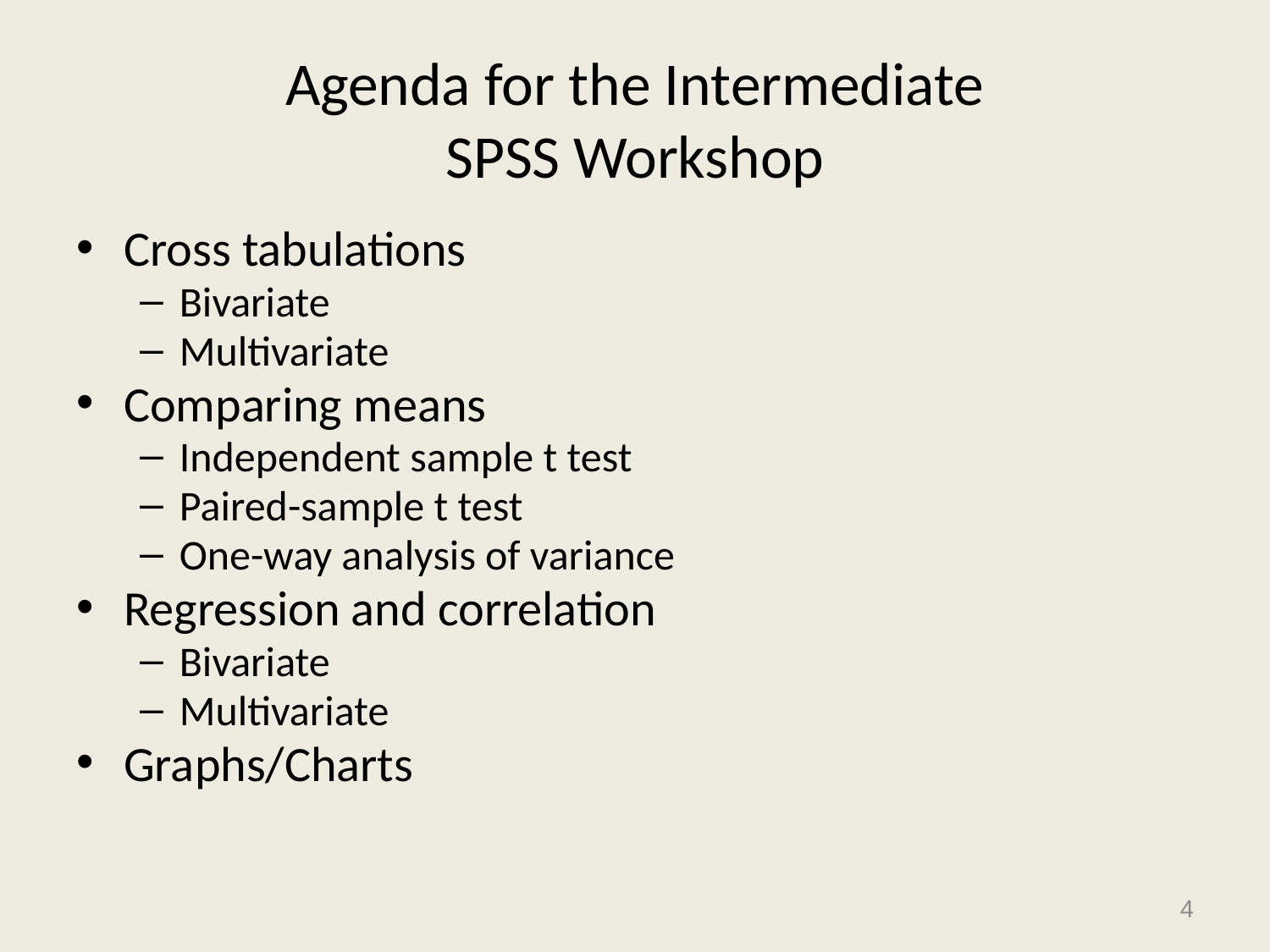

# Agenda for the Intermediate SPSS Workshop
Cross tabulations
Bivariate
Multivariate
Comparing means
Independent sample t test
Paired-sample t test
One-way analysis of variance
Regression and correlation
Bivariate
Multivariate
Graphs/Charts

4